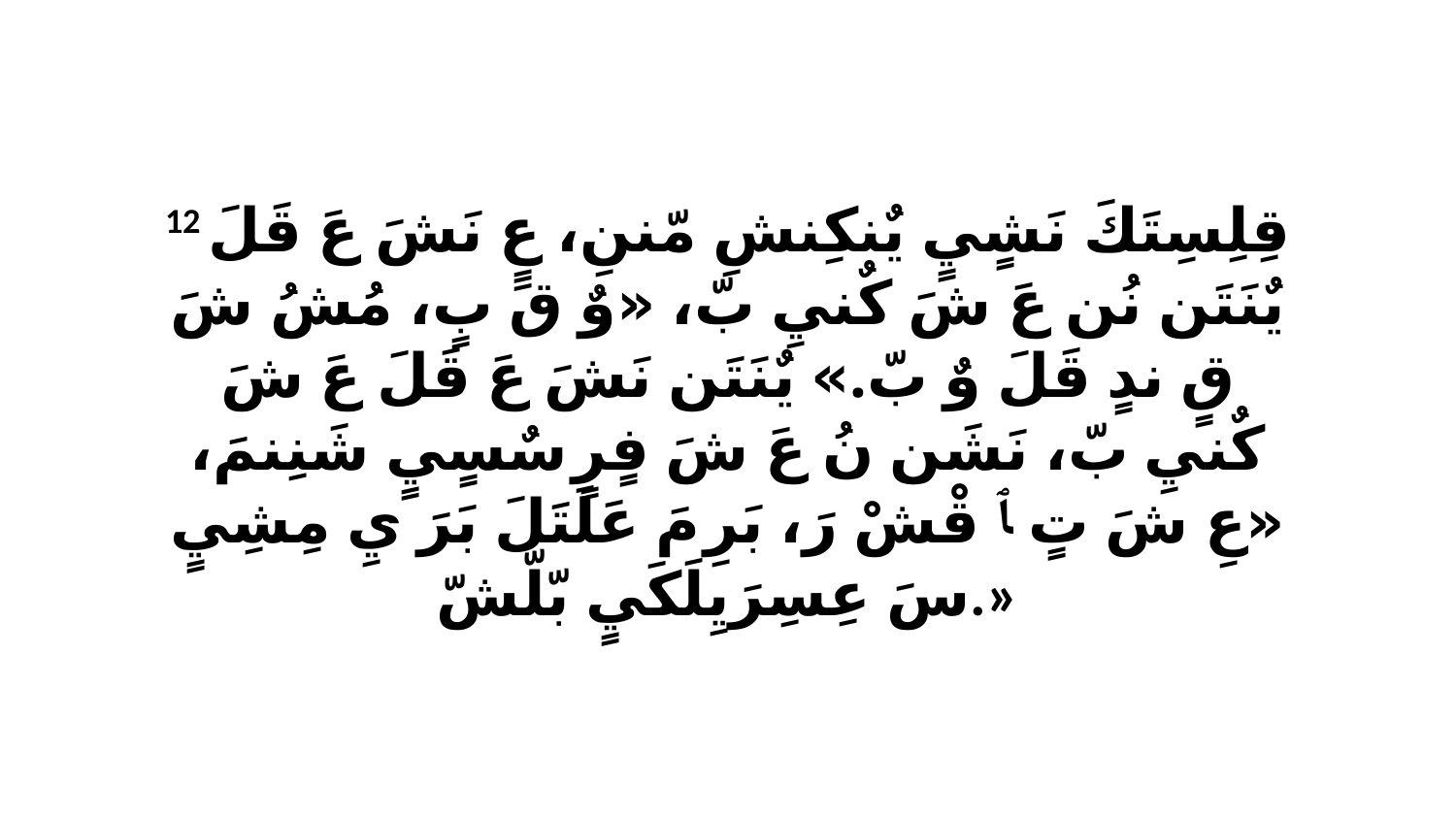

12 قِلِسِتَكَ نَشٍيٍ يٌنكِنشِ مّننِ، عٍ نَشَ عَ قَلَ يٌنَتَن نُن عَ شَ كٌنيِ بّ، «وٌ قَ بٍ، مُشُ شَ قٍ ندٍ قَلَ وٌ بّ.» يٌنَتَن نَشَ عَ قَلَ عَ شَ كٌنيِ بّ، نَشَن نُ عَ شَ فٍرٍ سٌسٍيٍ شَنِنمَ، «عِ شَ تٍ ﭑ قْشْ رَ، بَرِ مَ عَلَتَلَ بَرَ يِ مِشِيٍ سَ عِسِرَيِلَكَيٍ بّلّشّ.»